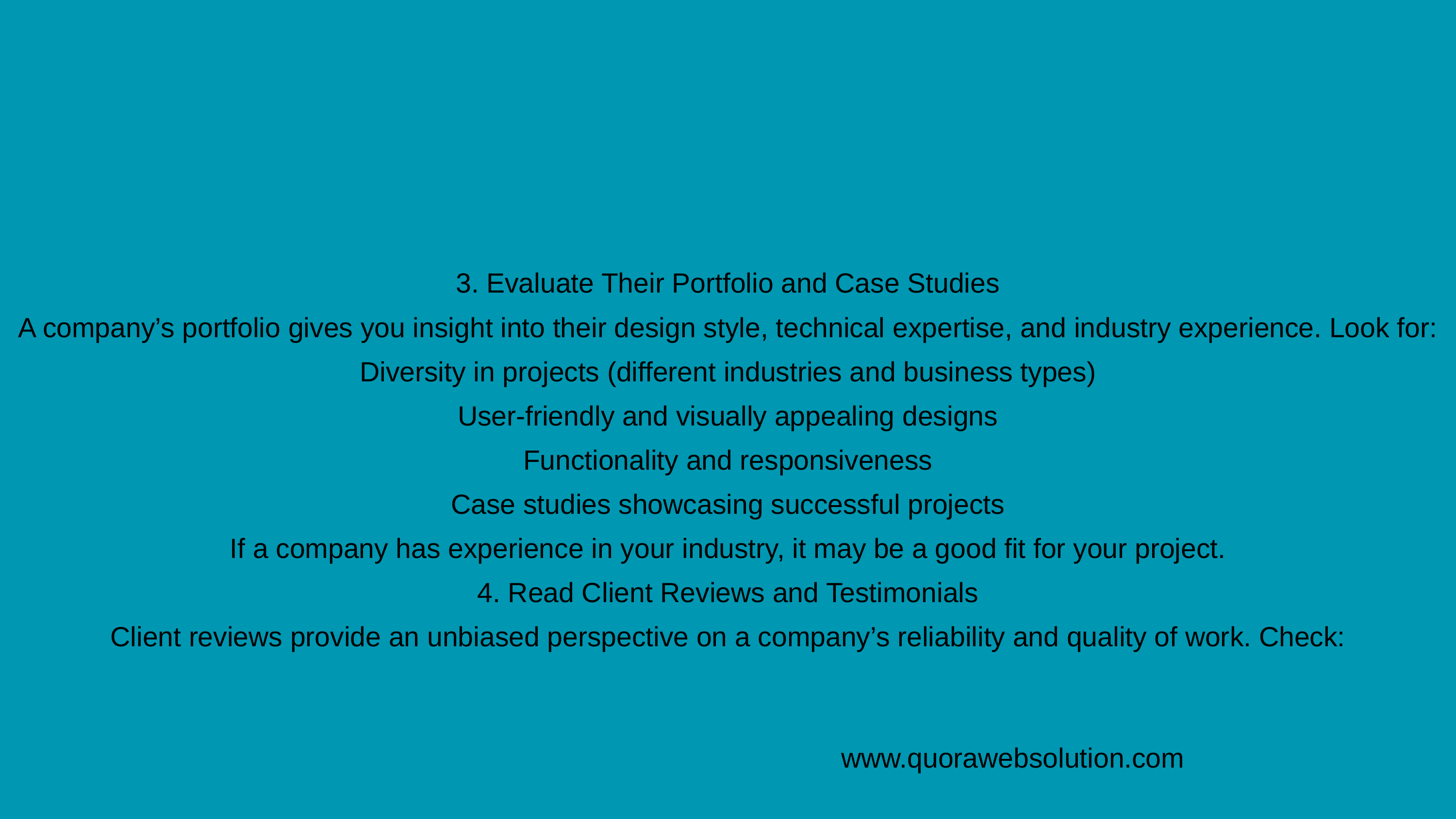

3. Evaluate Their Portfolio and Case Studies
A company’s portfolio gives you insight into their design style, technical expertise, and industry experience. Look for:
Diversity in projects (different industries and business types)
User-friendly and visually appealing designs
Functionality and responsiveness
Case studies showcasing successful projects
If a company has experience in your industry, it may be a good fit for your project.
4. Read Client Reviews and Testimonials
Client reviews provide an unbiased perspective on a company’s reliability and quality of work. Check:
www.quorawebsolution.com